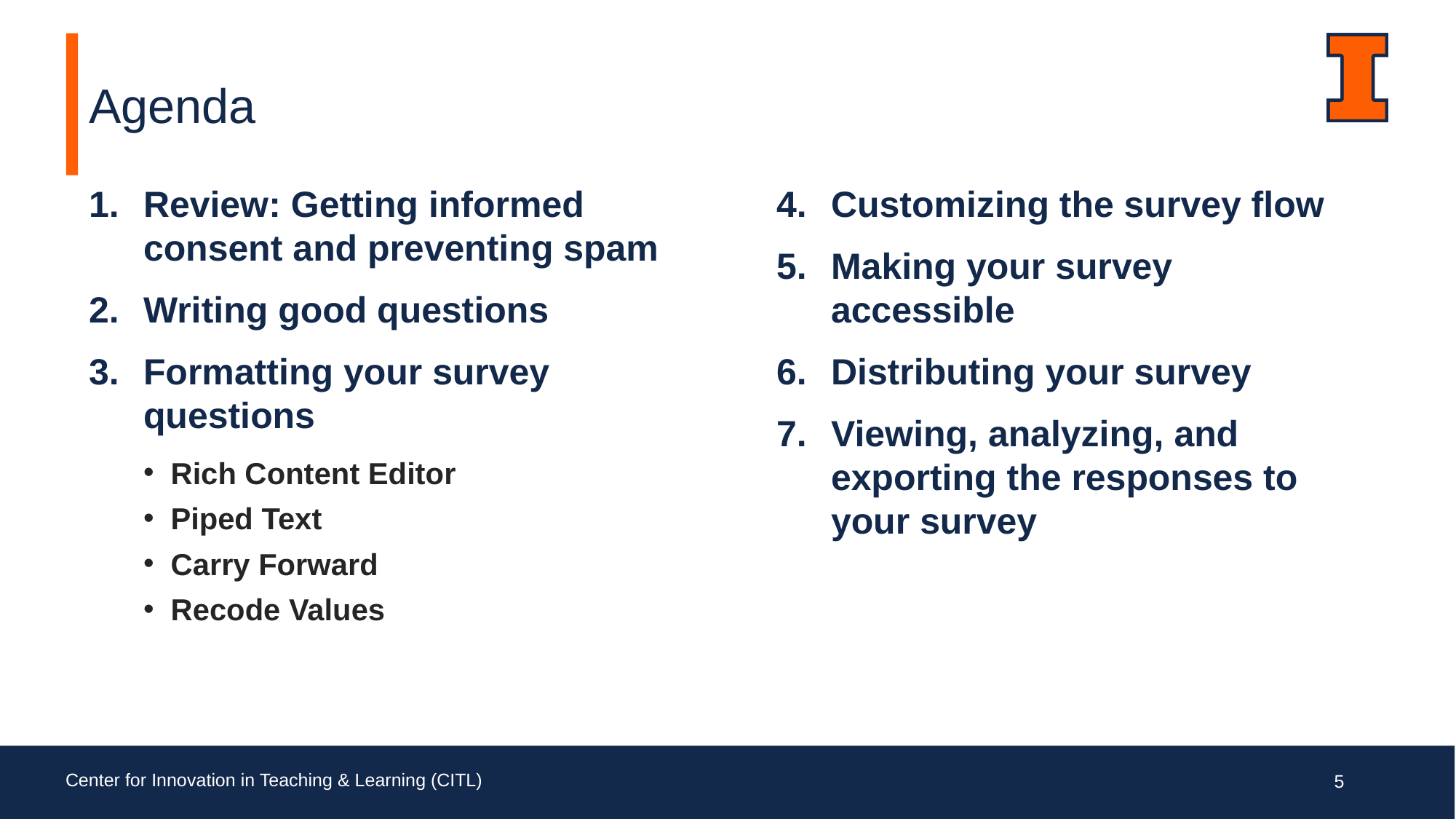

Agenda
Customizing the survey flow
Making your survey accessible
Distributing your survey
Viewing, analyzing, and exporting the responses to your survey

Review: Getting informed consent and preventing spam
Writing good questions
Formatting your survey questions
Rich Content Editor
Piped Text
Carry Forward
Recode Values

Center for Innovation in Teaching & Learning (CITL)
5